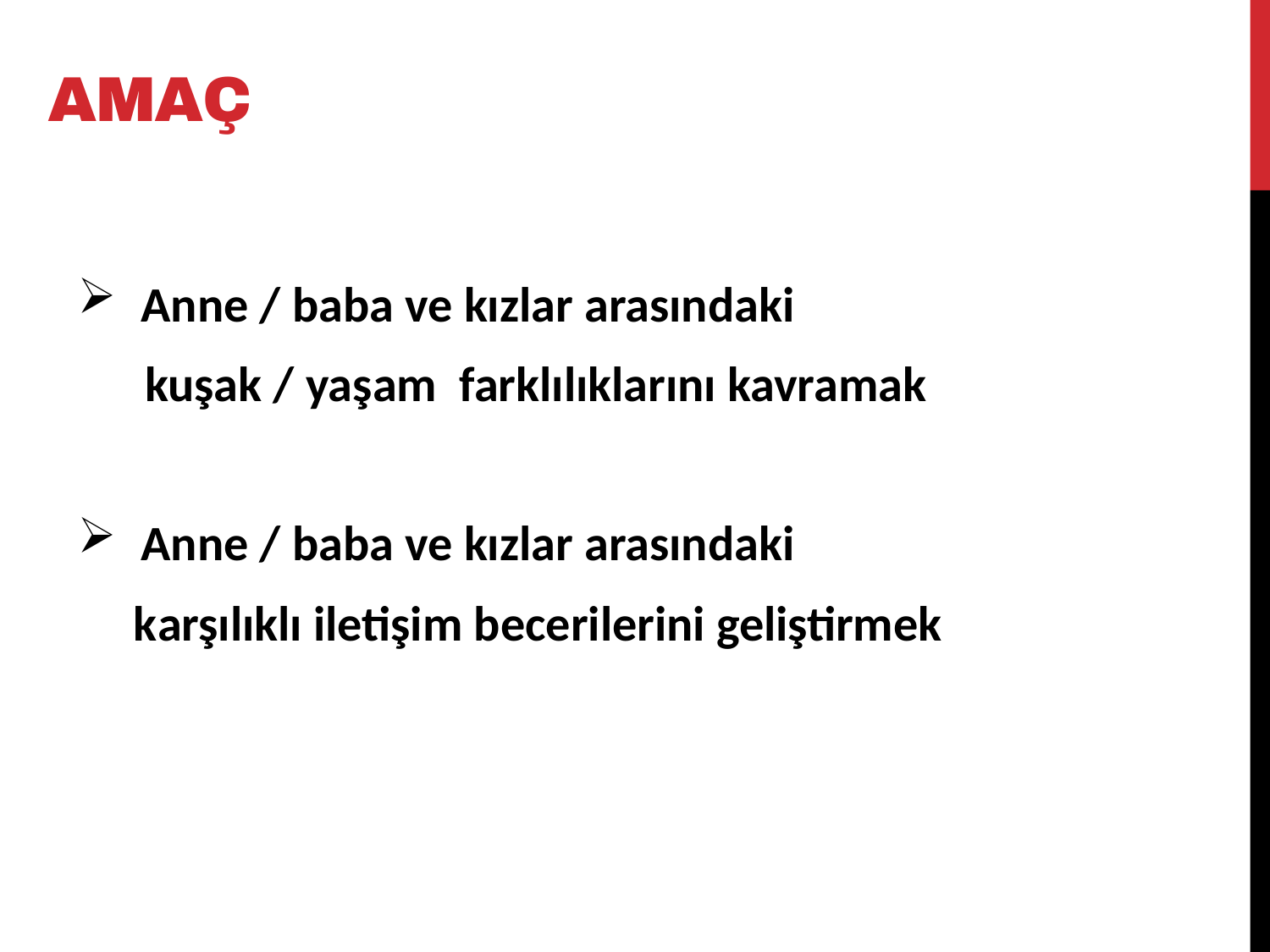

# AmaÇ
Anne / baba ve kızlar arasındaki
      kuşak / yaşam  farklılıklarını kavramak

Anne / baba ve kızlar arasındaki
     karşılıklı iletişim becerilerini geliştirmek